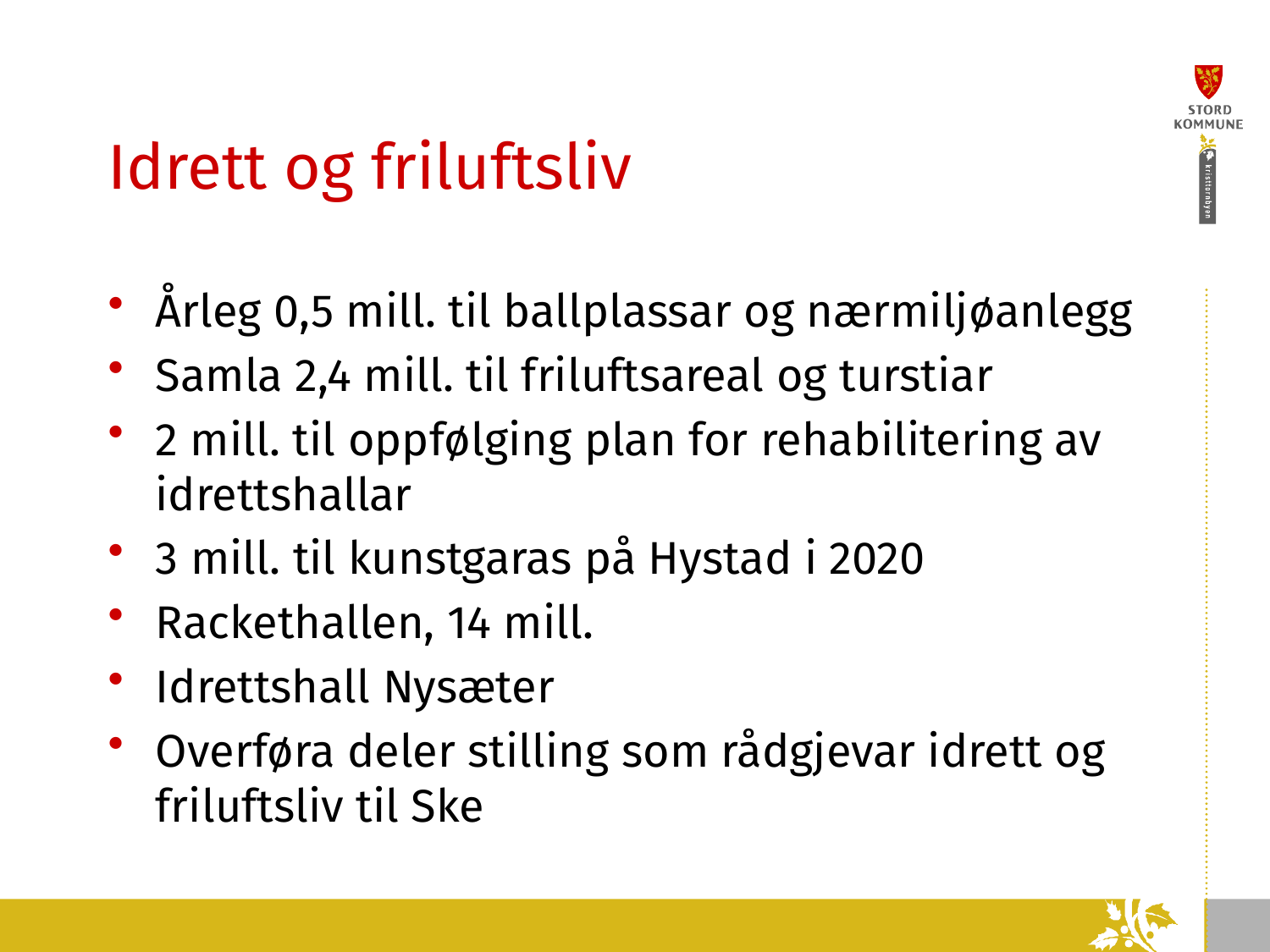

# Idrett og friluftsliv
Årleg 0,5 mill. til ballplassar og nærmiljøanlegg
Samla 2,4 mill. til friluftsareal og turstiar
2 mill. til oppfølging plan for rehabilitering av idrettshallar
3 mill. til kunstgaras på Hystad i 2020
Rackethallen, 14 mill.
Idrettshall Nysæter
Overføra deler stilling som rådgjevar idrett og friluftsliv til Ske